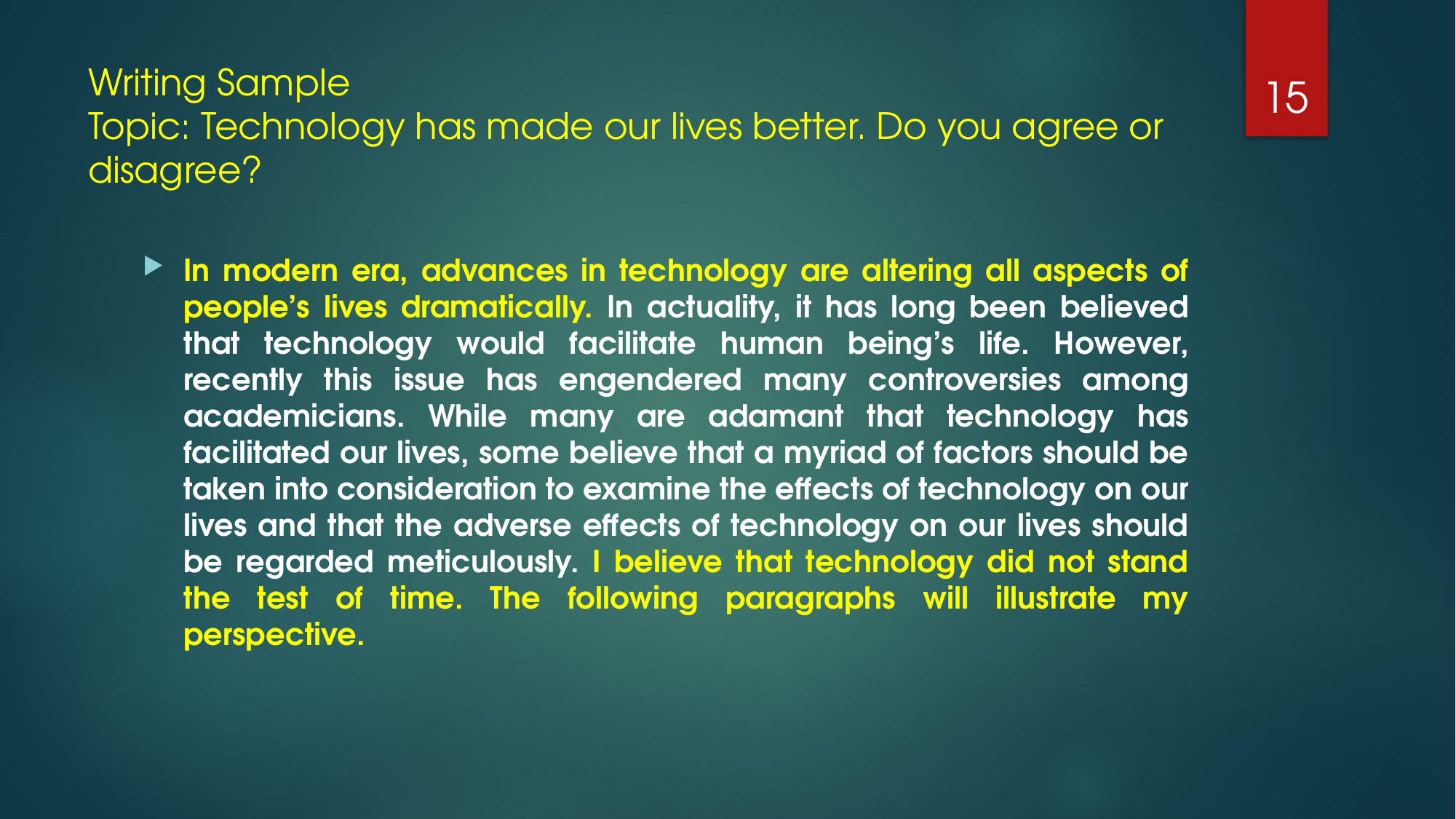

15
# Writing Sample Topic: Technology has made our lives better. Do you agree or disagree?
In modern era, advances in technology are altering all aspects of people’s lives dramatically. In actuality, it has long been believed that technology would facilitate human being’s life. However, recently this issue has engendered many controversies among academicians. While many are adamant that technology has facilitated our lives, some believe that a myriad of factors should be taken into consideration to examine the effects of technology on our lives and that the adverse effects of technology on our lives should be regarded meticulously. I believe that technology did not stand the test of time. The following paragraphs will illustrate my perspective.